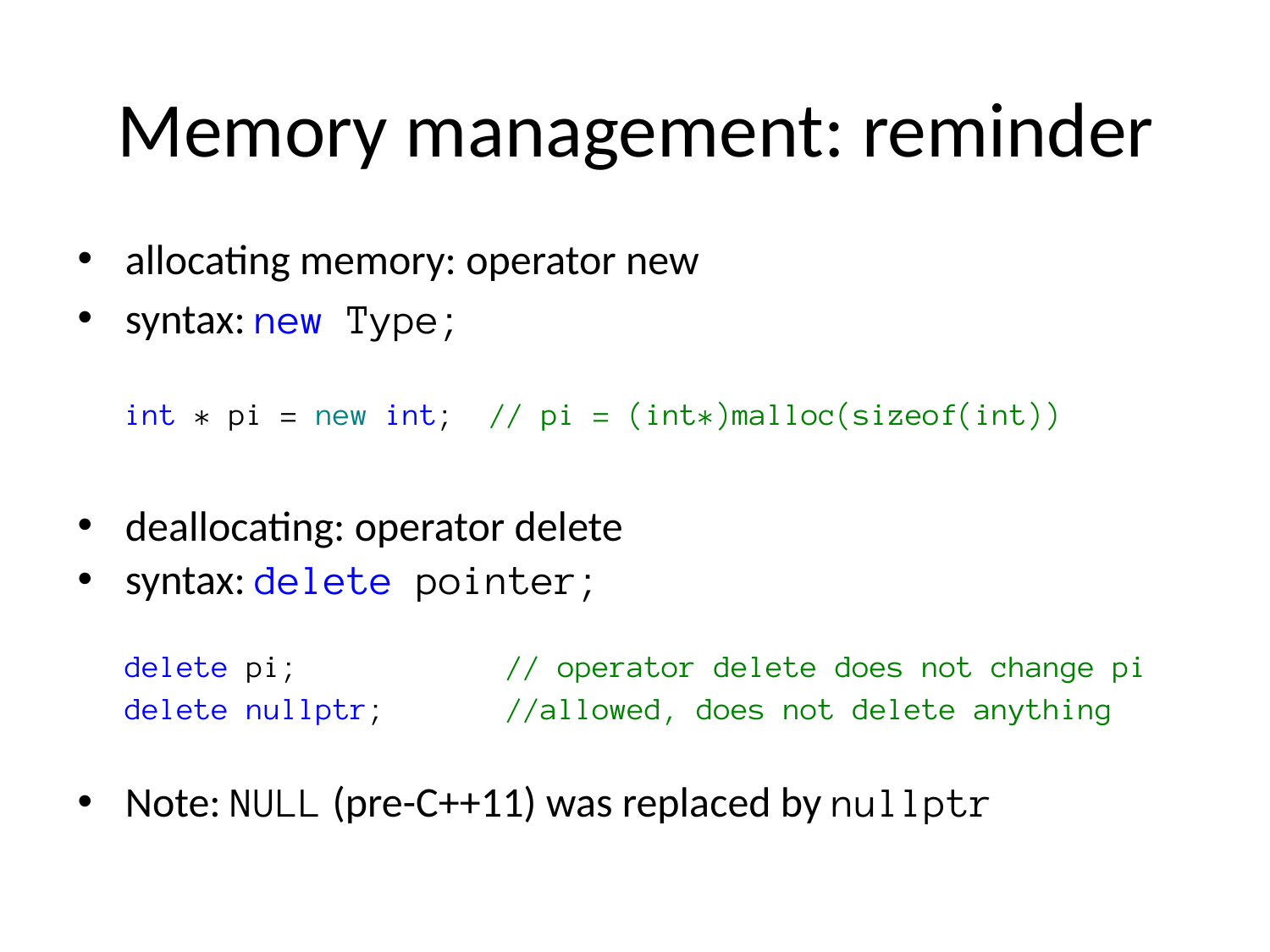

# Memory management: reminder
allocating memory: operator new
syntax: new Type;
int * pi = new int;  // pi = (int*)malloc(sizeof(int))

deallocating: operator delete
syntax: delete pointer;
delete pi;		// operator delete does not change pi
	delete nullptr;	//allowed, does not delete anything
Note: NULL (pre-C++11) was replaced by nullptr